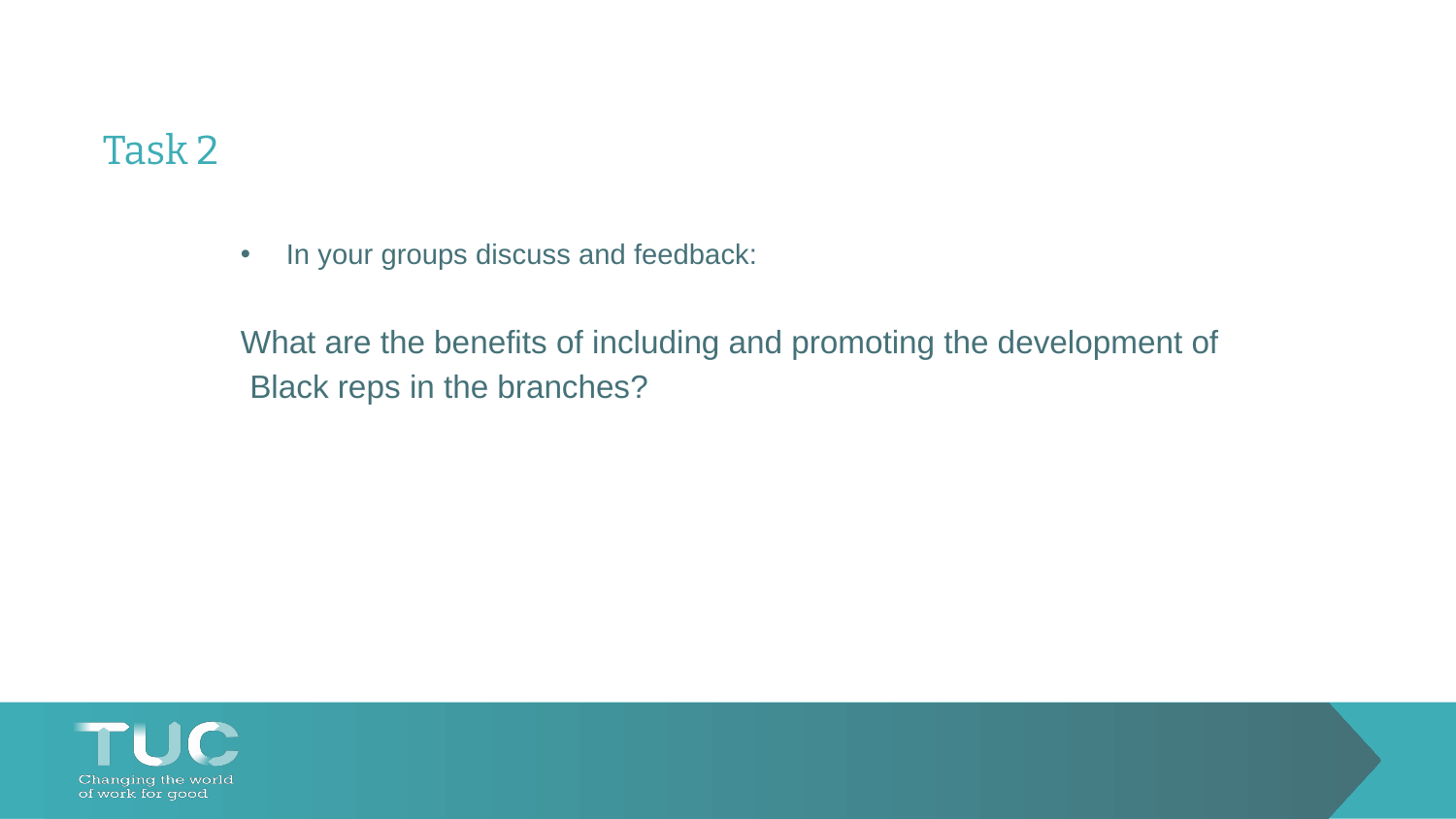

# Task 2
In your groups discuss and feedback:

What are the benefits of including and promoting the development of
 Black reps in the branches?